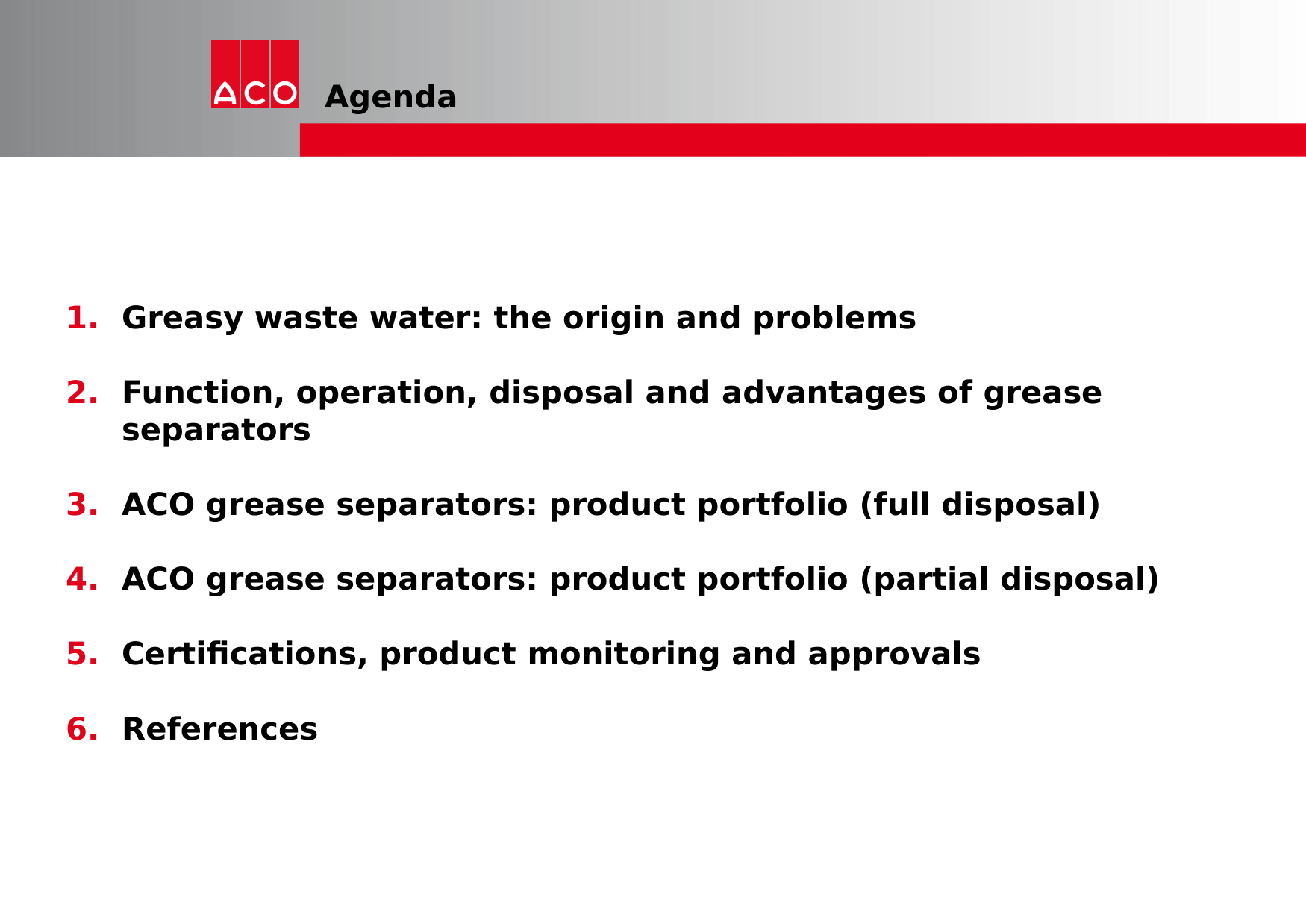

Agenda
Greasy waste water: the origin and problems

Function, operation, disposal and advantages of grease separators

ACO grease separators: product portfolio (full disposal)

ACO grease separators: product portfolio (partial disposal)

Certifications, product monitoring and approvals

References